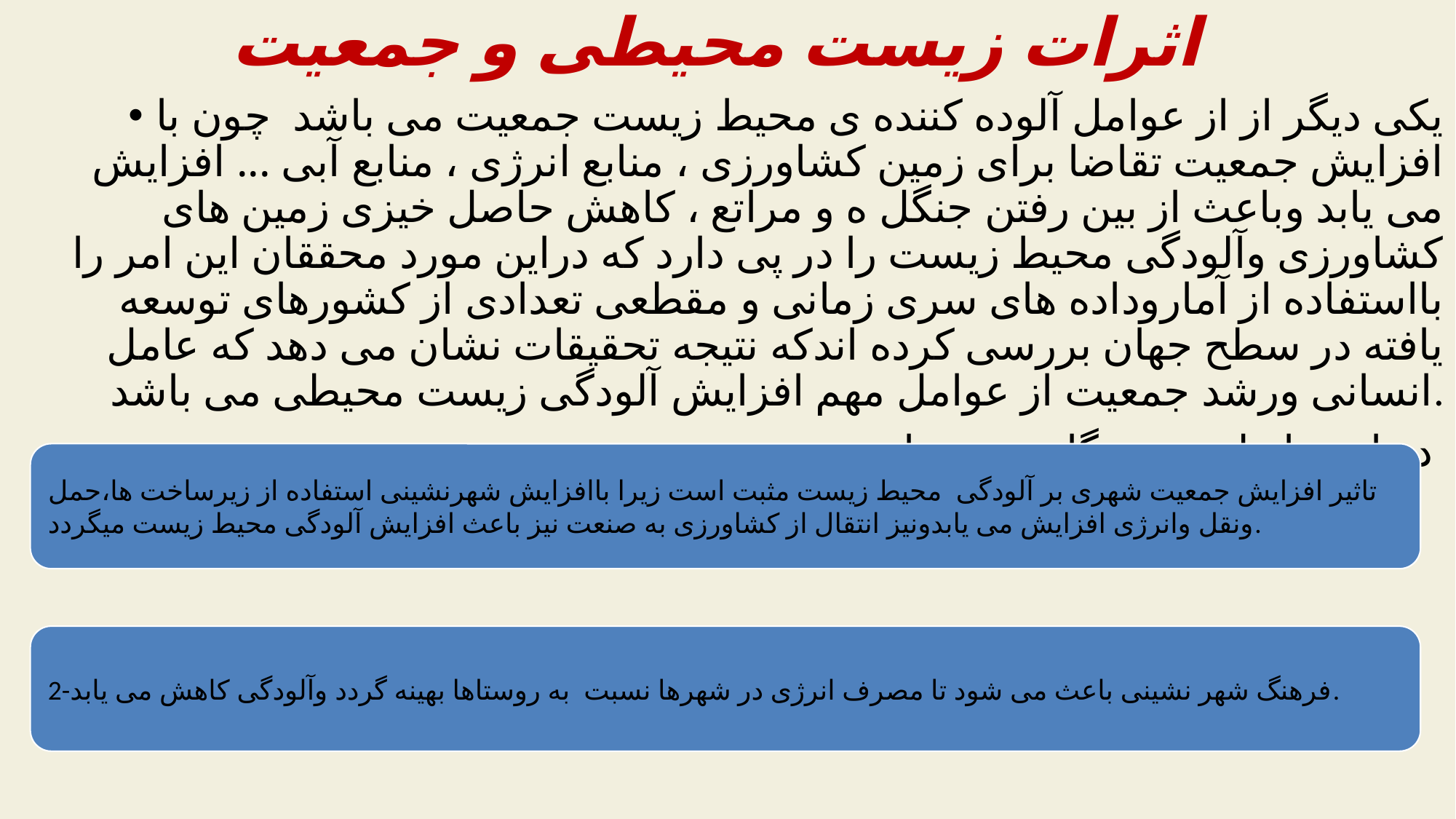

# اثرات زیست محیطی و جمعیت
یکی دیگر از از عوامل آلوده کننده ی محیط زیست جمعیت می باشد  چون با افزایش جمعیت تقاضا برای زمین کشاورزی ، منابع انرژی ، منابع آبی ... افزایش  می یابد وباعث از بین رفتن جنگل ه و مراتع ، کاهش حاصل خیزی زمین های کشاورزی وآلودگی محیط زیست را در پی دارد که دراین مورد محققان این امر را بااستفاده از آماروداده های سری زمانی و مقطعی تعدادی از کشورهای توسعه یافته در سطح جهان بررسی کرده اندکه نتیجه تحقیقات نشان می دهد که عامل انسانی ورشد جمعیت از عوامل مهم افزایش آلودگی زیست محیطی می باشد.
در این رابطه دو دیدگاه وجود دارد